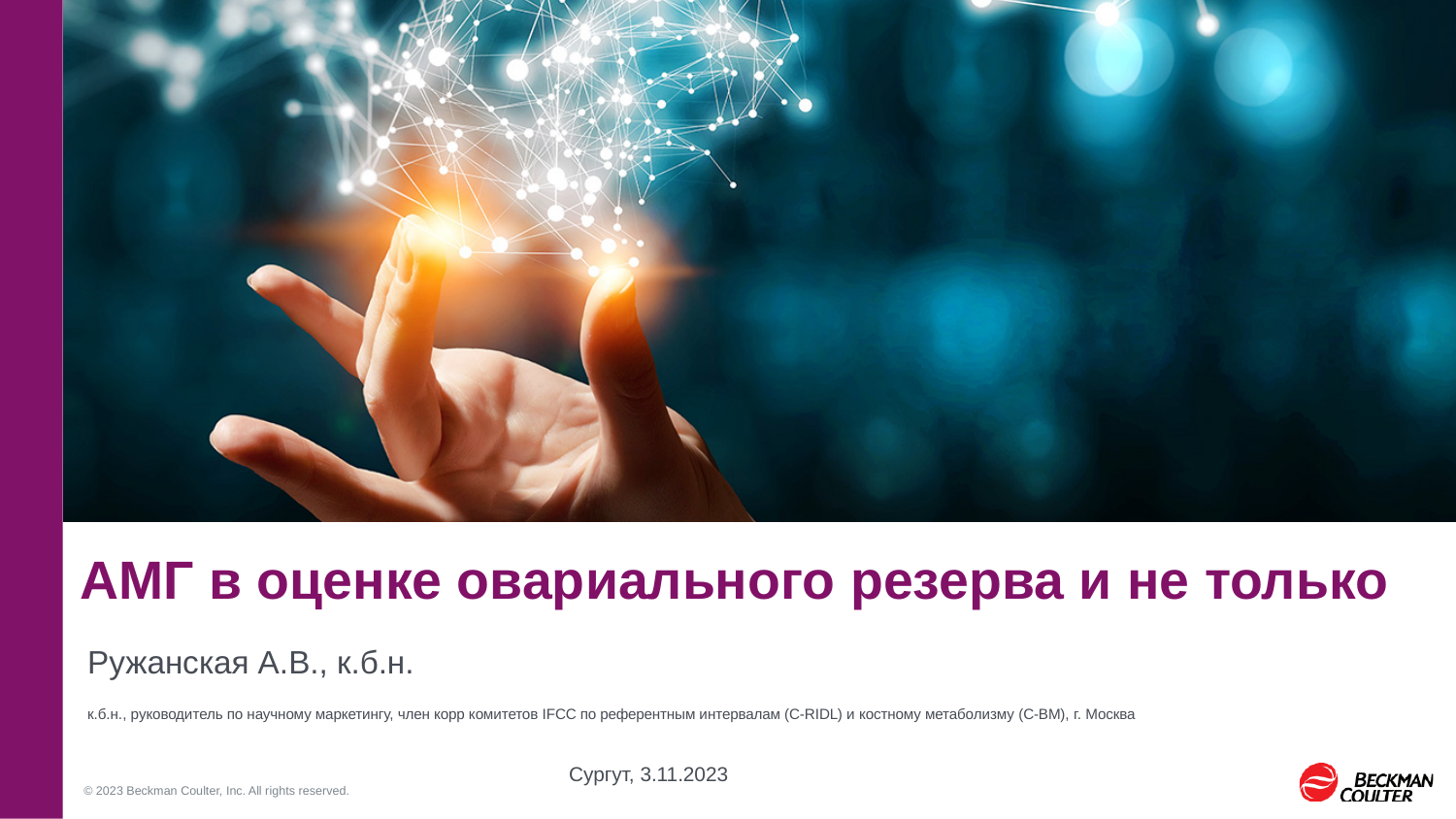

# АМГ в оценке овариального резерва и не только
Ружанская А.В., к.б.н.
к.б.н., руководитель по научному маркетингу, член корр комитетов IFCC по референтным интервалам (С-RIDL) и костному метаболизму (С-ВМ), г. Москва
Сургут, 3.11.2023